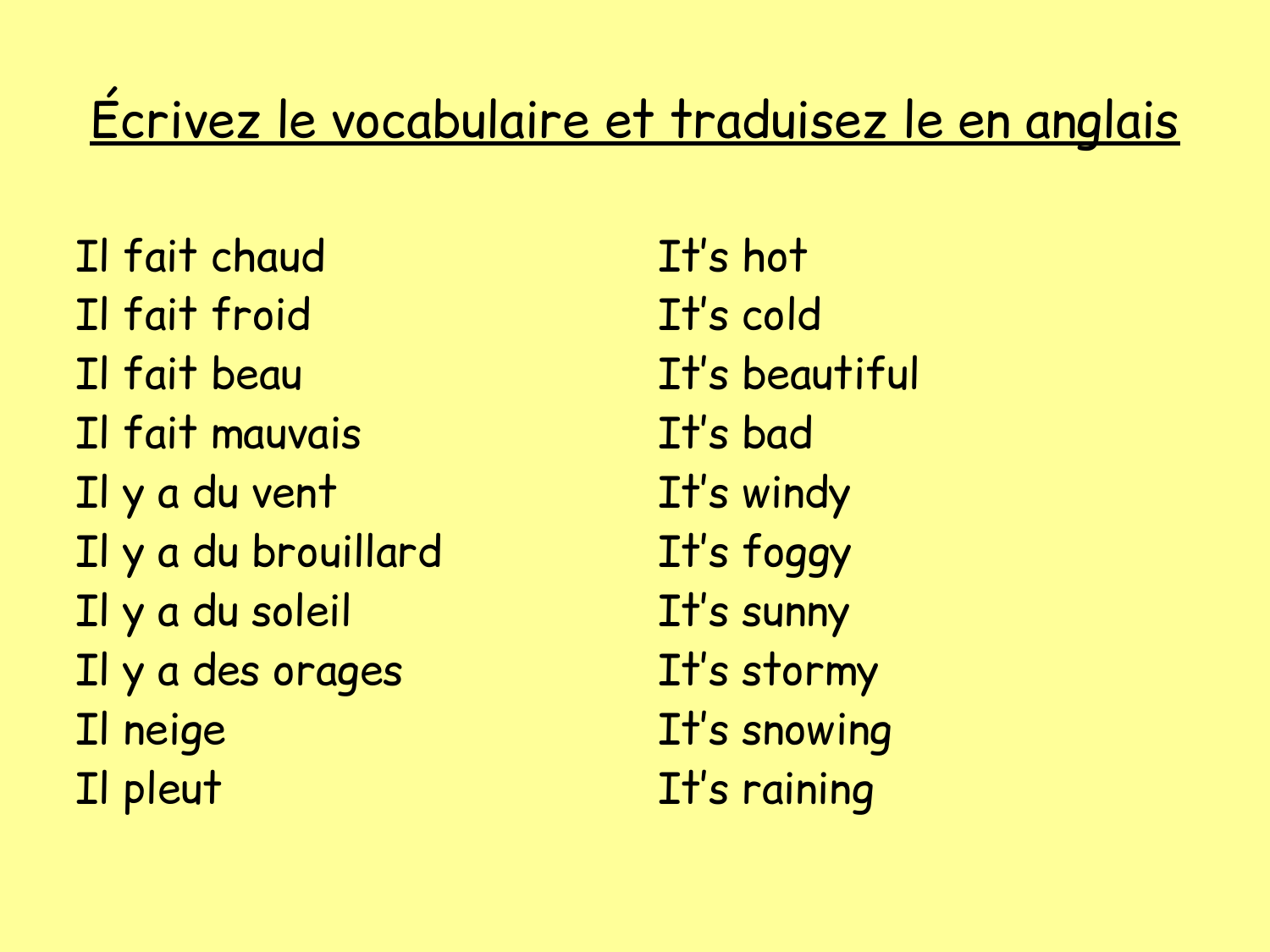

# Écrivez le vocabulaire et traduisez le en anglais
Il fait chaud
Il fait froid
Il fait beau
Il fait mauvais
Il y a du vent
Il y a du brouillard
Il y a du soleil
Il y a des orages
Il neige
Il pleut
It’s hot
It’s cold
It’s beautiful
It’s bad
It’s windy
It’s foggy
It’s sunny
It’s stormy
It’s snowing
It’s raining